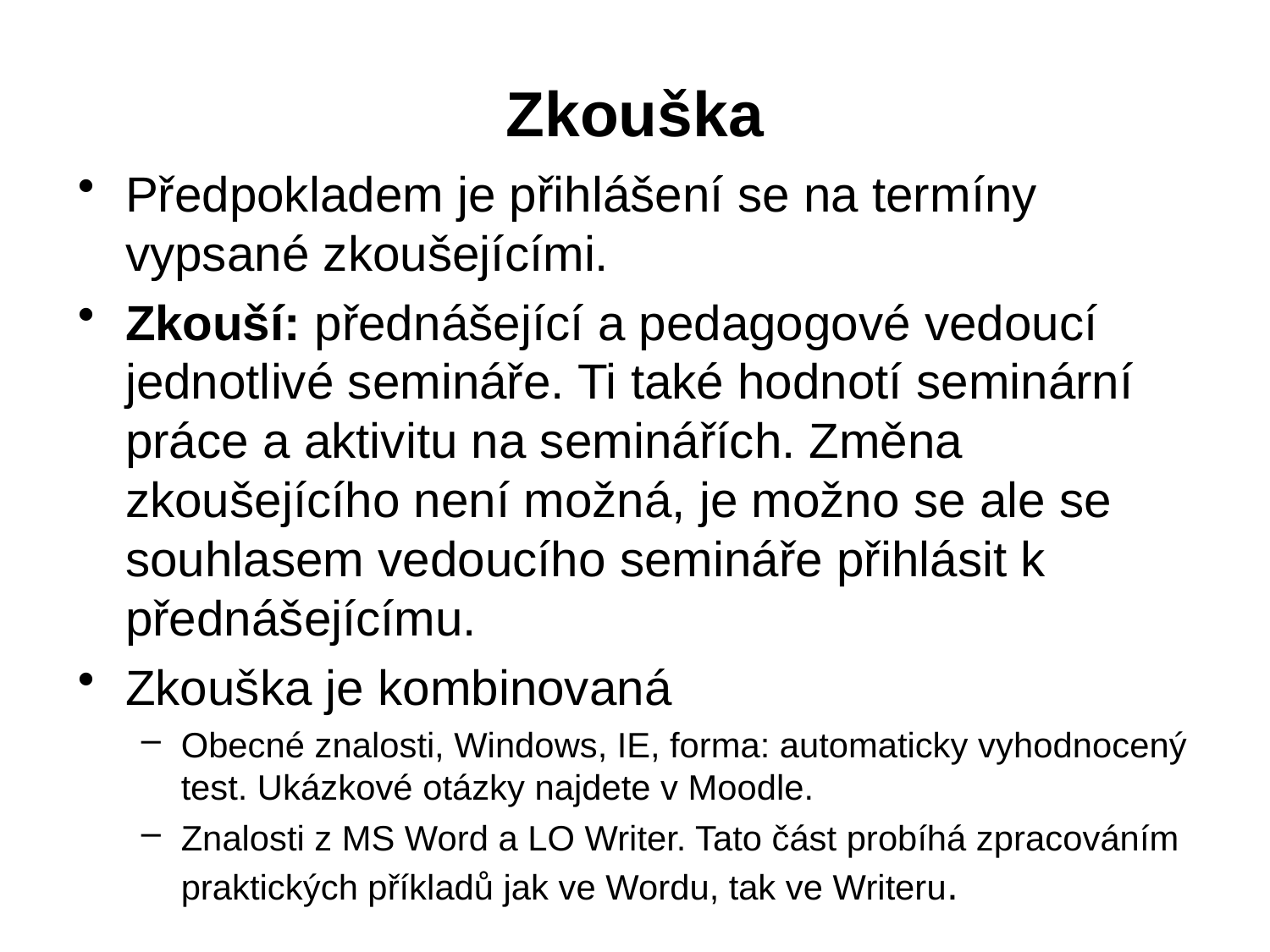

# Zkouška
Předpokladem je přihlášení se na termíny vypsané zkoušejícími.
Zkouší: přednášející a pedagogové vedoucí jednotlivé semináře. Ti také hodnotí seminární práce a aktivitu na seminářích. Změna zkoušejícího není možná, je možno se ale se souhlasem vedoucího semináře přihlásit k přednášejícímu.
Zkouška je kombinovaná
Obecné znalosti, Windows, IE, forma: automaticky vyhodnocený test. Ukázkové otázky najdete v Moodle.
Znalosti z MS Word a LO Writer. Tato část probíhá zpracováním praktických příkladů jak ve Wordu, tak ve Writeru.
8